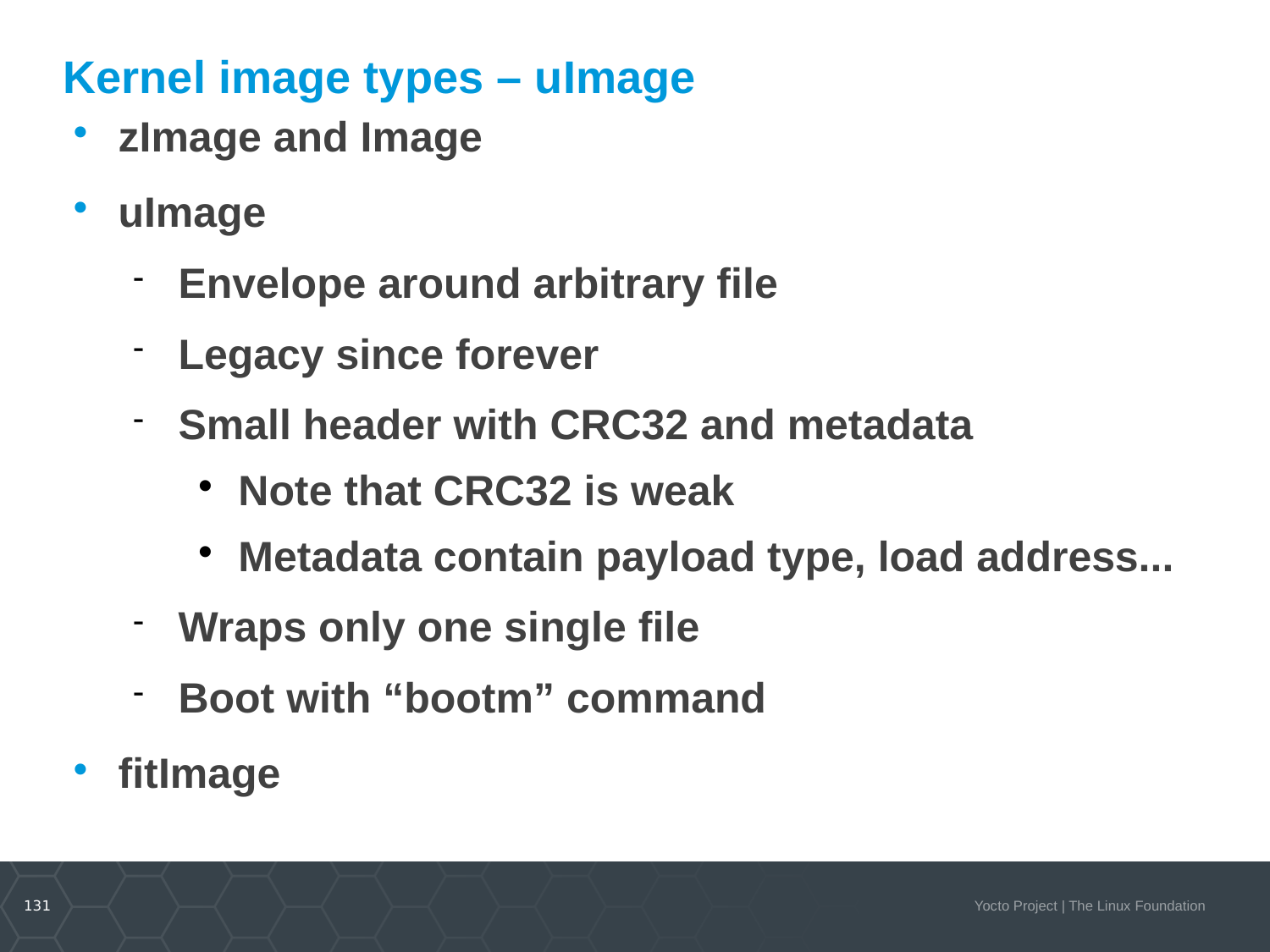

Kernel image types – uImage
zImage and Image
uImage
Envelope around arbitrary file
Legacy since forever
Small header with CRC32 and metadata
Note that CRC32 is weak
Metadata contain payload type, load address...
Wraps only one single file
Boot with “bootm” command
fitImage